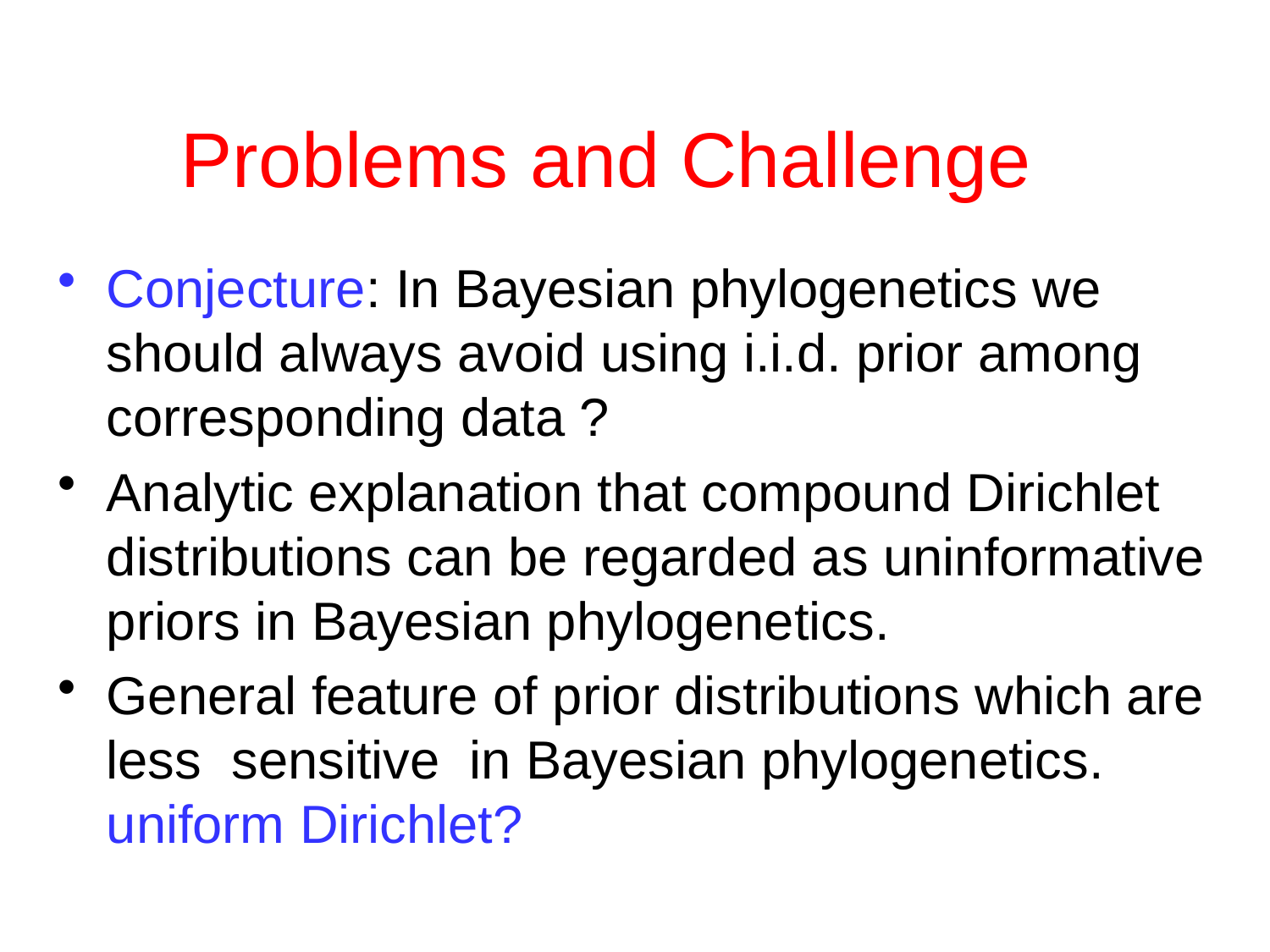

# Problems and Challenge
Conjecture: In Bayesian phylogenetics we should always avoid using i.i.d. prior among corresponding data ?
Analytic explanation that compound Dirichlet distributions can be regarded as uninformative priors in Bayesian phylogenetics.
General feature of prior distributions which are less  sensitive  in Bayesian phylogenetics. uniform Dirichlet?